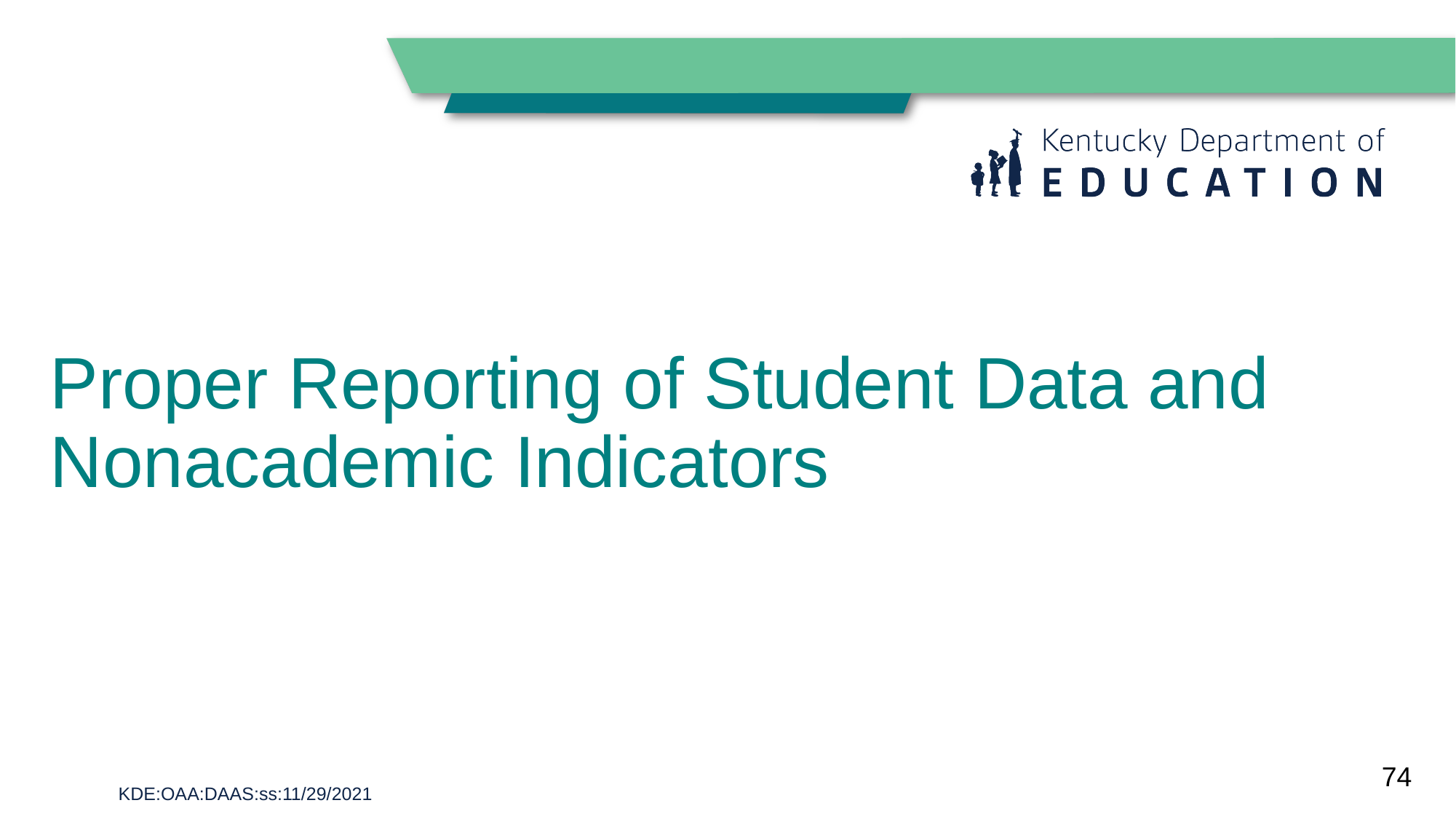

# Proper Reporting of Student Data and Nonacademic Indicators
74
KDE:OAA:DAAS:ss:11/29/2021